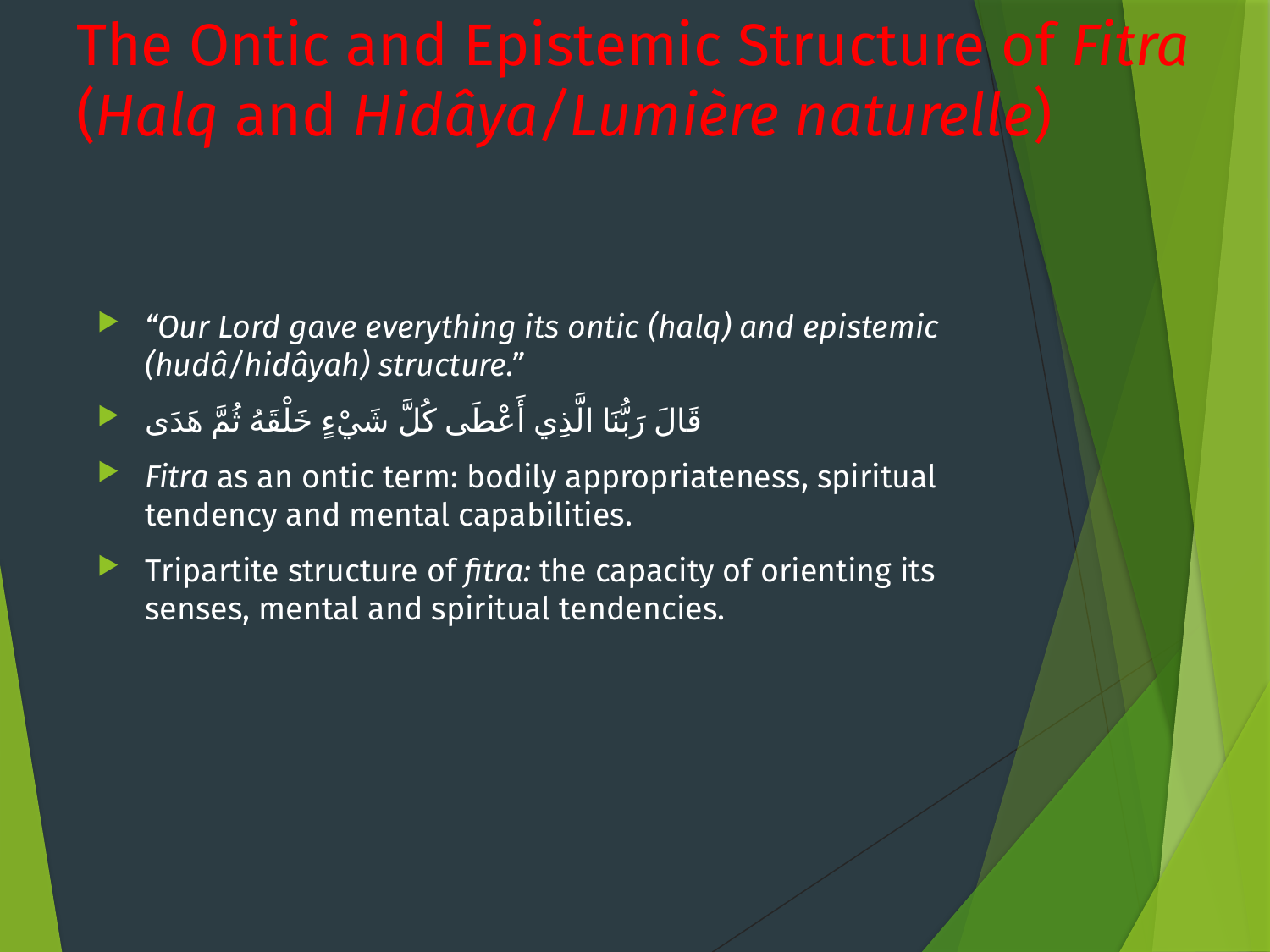

# The Ontic and Epistemic Structure of Fitra (Halq and Hidâya/Lumière naturelle)
“Our Lord gave everything its ontic (halq) and epistemic (hudâ/hidâyah) structure.”
قَالَ رَبُّنَا الَّذِي أَعْطَى كُلَّ شَيْءٍ خَلْقَهُ ثُمَّ هَدَى
Fitra as an ontic term: bodily appropriateness, spiritual tendency and mental capabilities.
Tripartite structure of fitra: the capacity of orienting its senses, mental and spiritual tendencies.